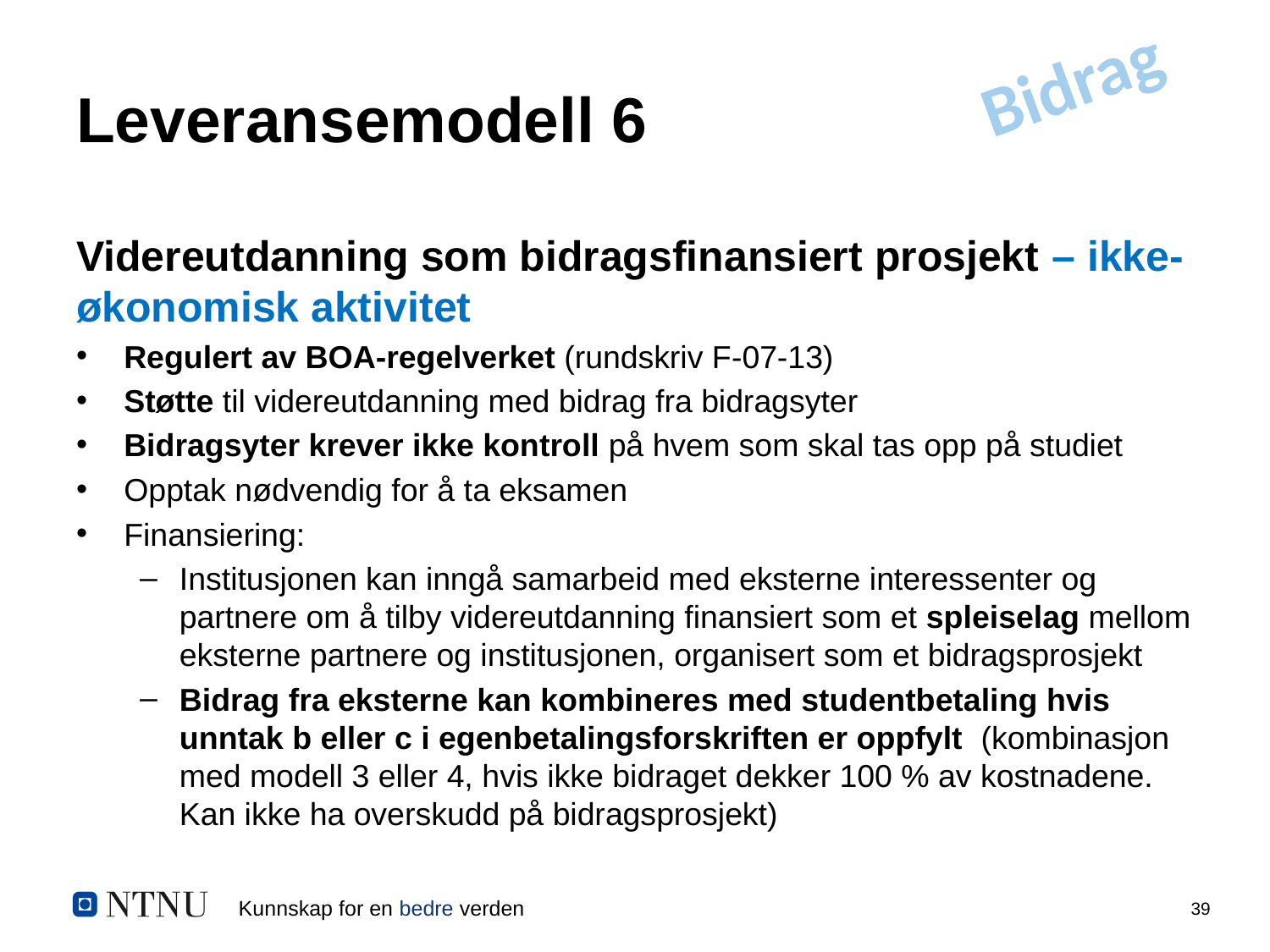

Bidrag
# Leveransemodell 6
Videreutdanning som bidragsfinansiert prosjekt – ikke-økonomisk aktivitet
Regulert av BOA-regelverket (rundskriv F-07-13)
Støtte til videreutdanning med bidrag fra bidragsyter
Bidragsyter krever ikke kontroll på hvem som skal tas opp på studiet
Opptak nødvendig for å ta eksamen
Finansiering:
Institusjonen kan inngå samarbeid med eksterne interessenter og partnere om å tilby videreutdanning finansiert som et spleiselag mellom eksterne partnere og institusjonen, organisert som et bidragsprosjekt
Bidrag fra eksterne kan kombineres med studentbetaling hvis unntak b eller c i egenbetalingsforskriften er oppfylt  (kombinasjon med modell 3 eller 4, hvis ikke bidraget dekker 100 % av kostnadene. Kan ikke ha overskudd på bidragsprosjekt)